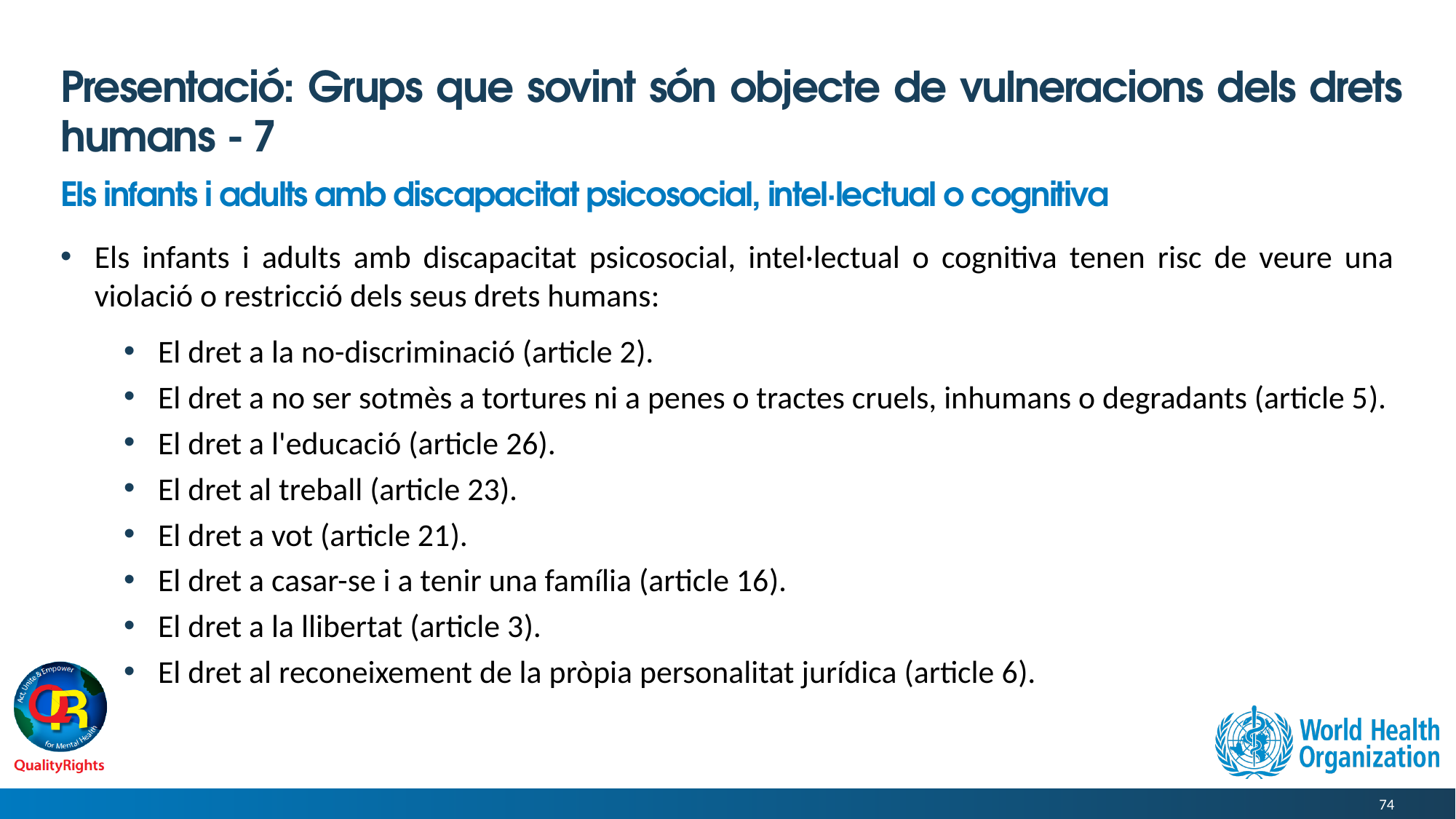

# Presentació: Grups que sovint són objecte de vulneracions dels drets humans - 7
Els infants i adults amb discapacitat psicosocial, intel·lectual o cognitiva
Els infants i adults amb discapacitat psicosocial, intel·lectual o cognitiva tenen risc de veure una violació o restricció dels seus drets humans:
El dret a la no-discriminació (article 2).
El dret a no ser sotmès a tortures ni a penes o tractes cruels, inhumans o degradants (article 5).
El dret a l'educació (article 26).
El dret al treball (article 23).
El dret a vot (article 21).
El dret a casar-se i a tenir una família (article 16).
El dret a la llibertat (article 3).
El dret al reconeixement de la pròpia personalitat jurídica (article 6).

74